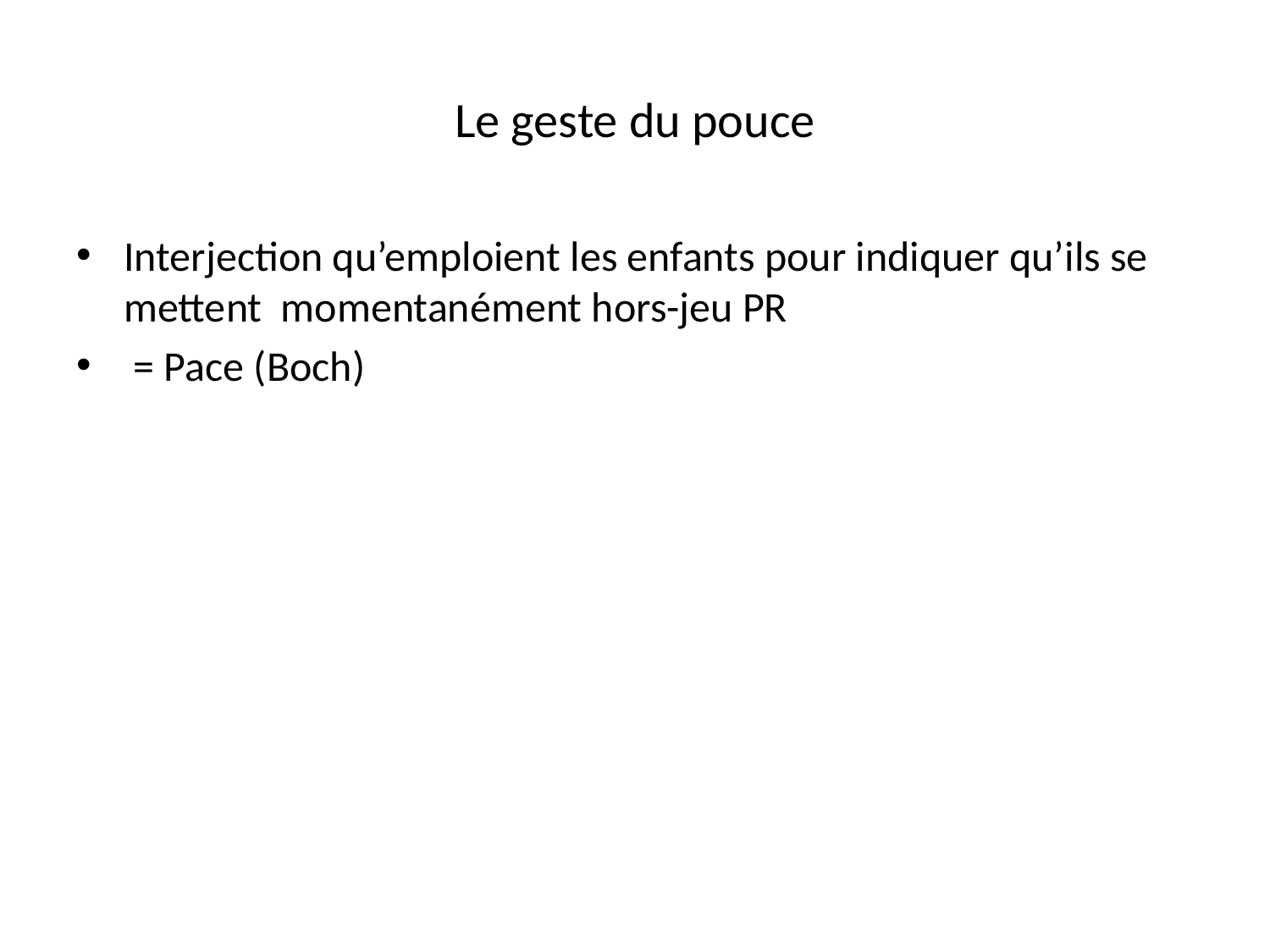

# Le geste du pouce
Interjection qu’emploient les enfants pour indiquer qu’ils se mettent  momentanément hors-jeu PR
 = Pace (Boch)